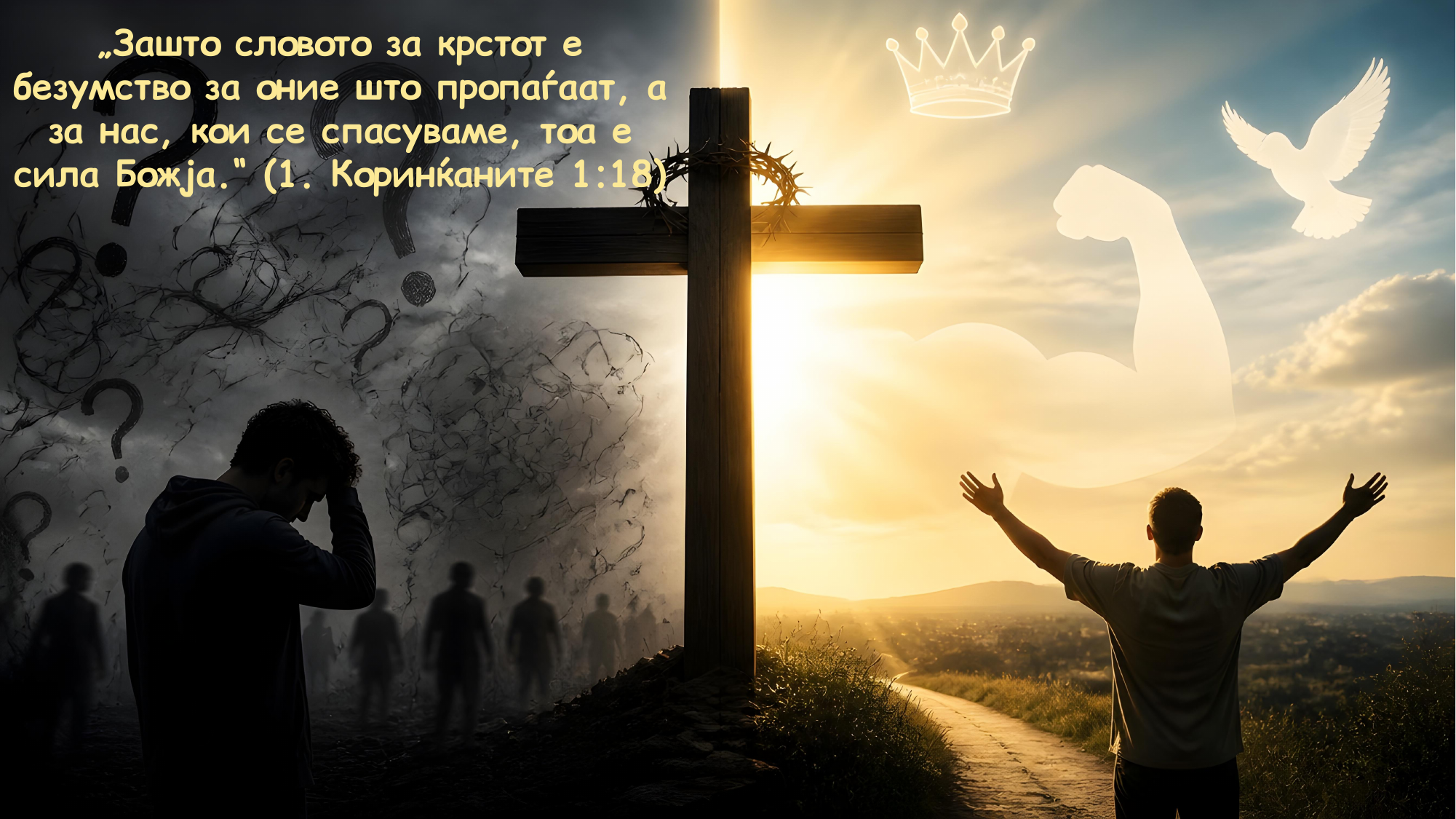

„Зашто словото за крстот е безумство за оние што пропаѓаат, а за нас, кои се спасуваме, тоа е сила Божја.“ (1. Коринќаните 1:18)